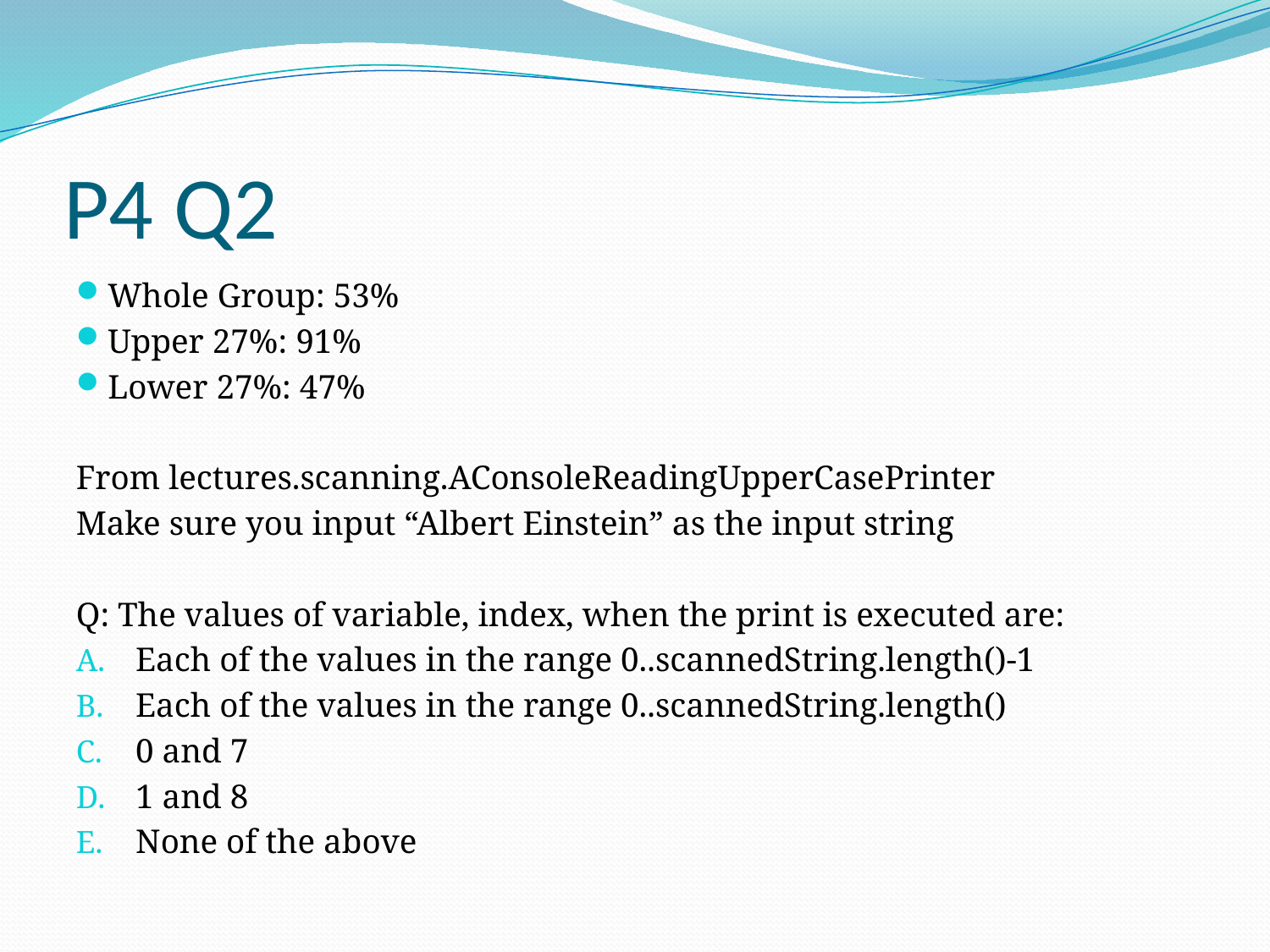

# P4 Q2
Whole Group: 53%
Upper 27%: 91%
Lower 27%: 47%

From lectures.scanning.AConsoleReadingUpperCasePrinter
Make sure you input “Albert Einstein” as the input string

Q: The values of variable, index, when the print is executed are:
Each of the values in the range 0..scannedString.length()-1
Each of the values in the range 0..scannedString.length()
0 and 7
1 and 8
None of the above